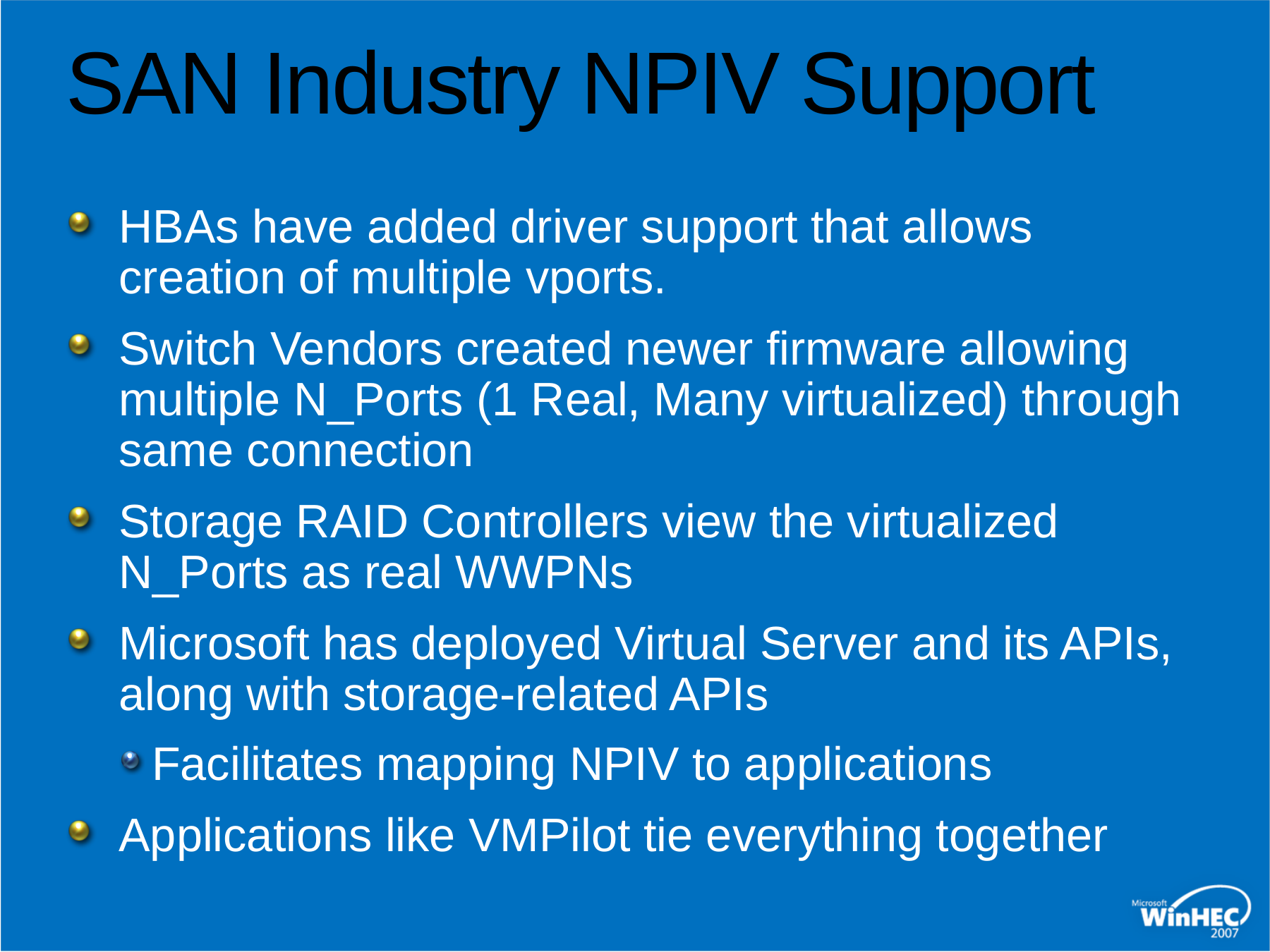

# SAN Industry NPIV Support
HBAs have added driver support that allows creation of multiple vports.
Switch Vendors created newer firmware allowing multiple N_Ports (1 Real, Many virtualized) through same connection
Storage RAID Controllers view the virtualized N_Ports as real WWPNs
Microsoft has deployed Virtual Server and its APIs, along with storage-related APIs
Facilitates mapping NPIV to applications
Applications like VMPilot tie everything together